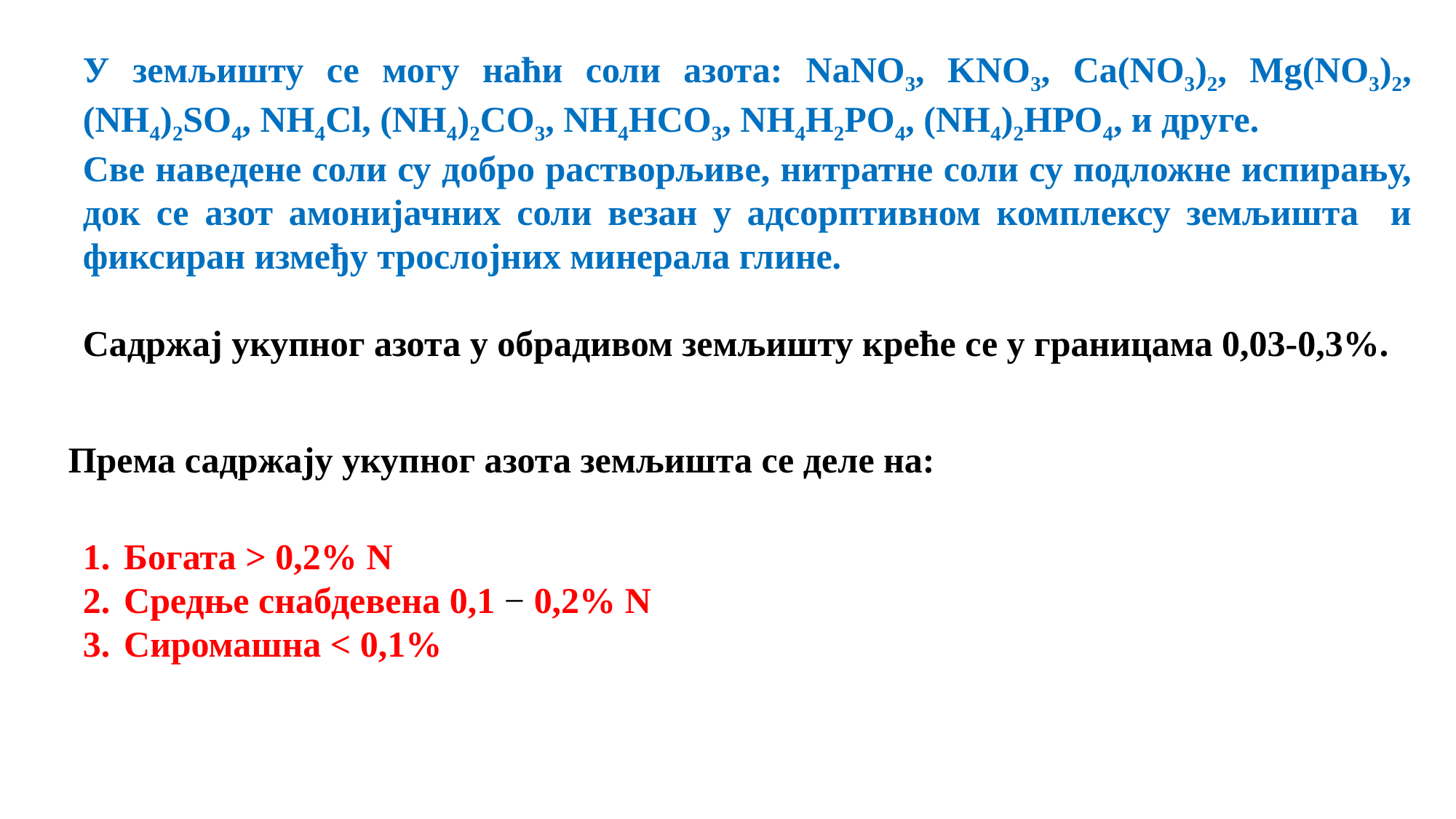

У земљишту се могу наћи соли азота: NaNO3, KNO3, Ca(NO3)2, Mg(NO3)2, (NH4)2SO4, NH4Cl, (NH4)2CO3, NH4HCO3, NH4H2PO4, (NH4)2HPO4, и друге.
Све наведене соли су добро растворљивe, нитратне соли су подложне испирању, док се азот амонијачних соли везан у адсорптивном комплексу земљишта  и фиксиран између трослојних минерала глине.

Садржај укупног азота у обрадивом земљишту креће се у границама 0,03-0,3%.
Према садржају укупног азота земљишта се деле на:
Богата > 0,2% N
Средње снабдевена 0,1 − 0,2% N
Сиромашна < 0,1%